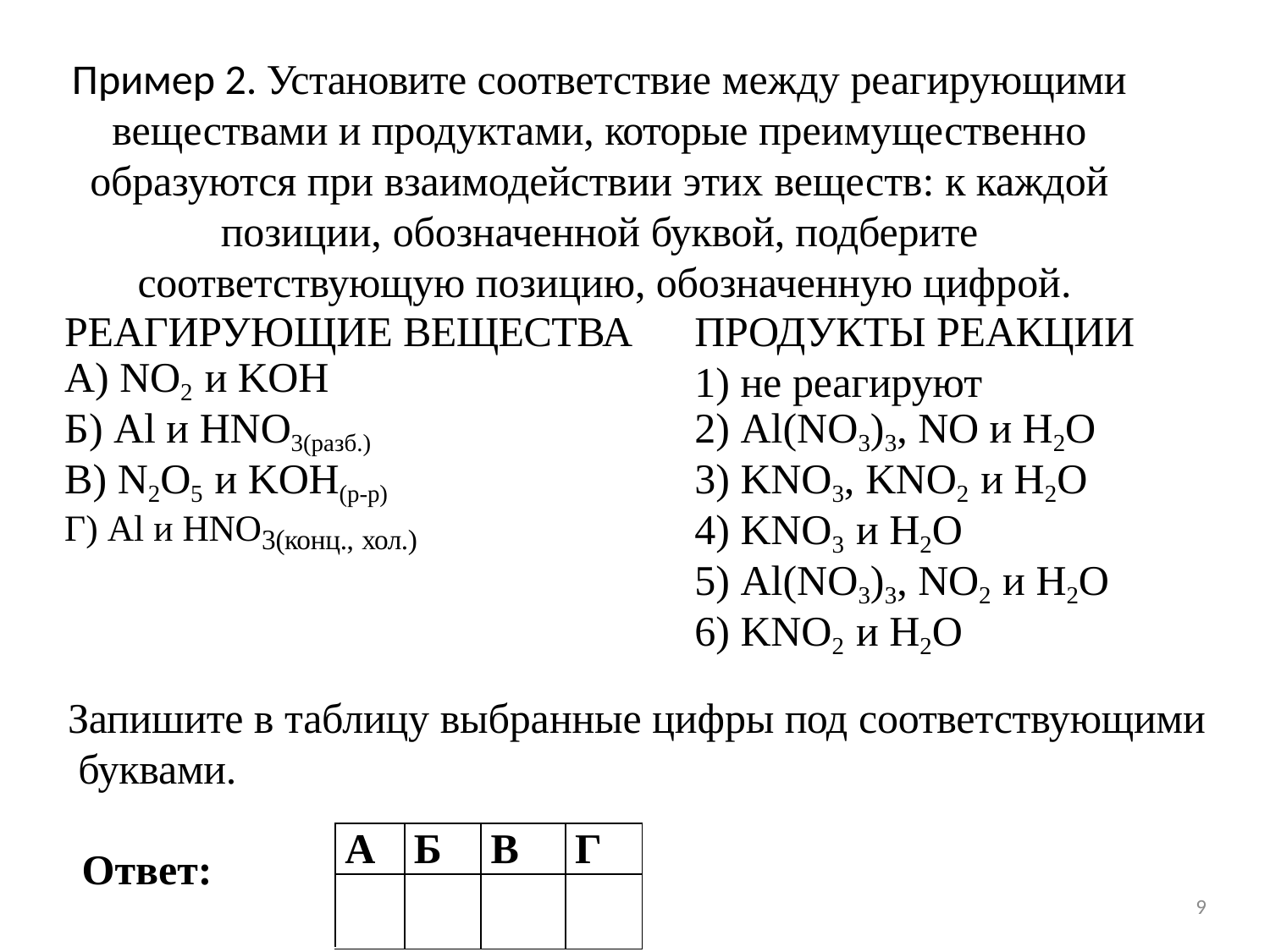

# Пример 2. Установите соответствие между реагирующими  веществами и продуктами, которые преимущественно  образуются при взаимодействии этих веществ: к каждой  позиции, обозначенной буквой, подберите  соответствующую позицию, обозначенную цифрой.
| РЕАГИРУЮЩИЕ ВЕЩЕСТВА | ПРОДУКТЫ РЕАКЦИИ |
| --- | --- |
| А) NO2 и KOH | 1) не реагируют |
| Б) Al и HNO3(разб.) | 2) Al(NO3)3, NO и H2O |
| В) N2O5 и KOH(р-р) | 3) KNO3, KNO2 и H2O |
| Г) Al и HNO3(конц., хол.) | 4) KNO3 и H2O |
|  | 5) Al(NO3)3, NO2 и H2O |
|  | 6) KNO2 и H2O |
Запишите в таблицу выбранные цифры под соответствующими  буквами.
| Ответ: | А | Б | В | Г |
| --- | --- | --- | --- | --- |
|  |  |  |  |  |
9